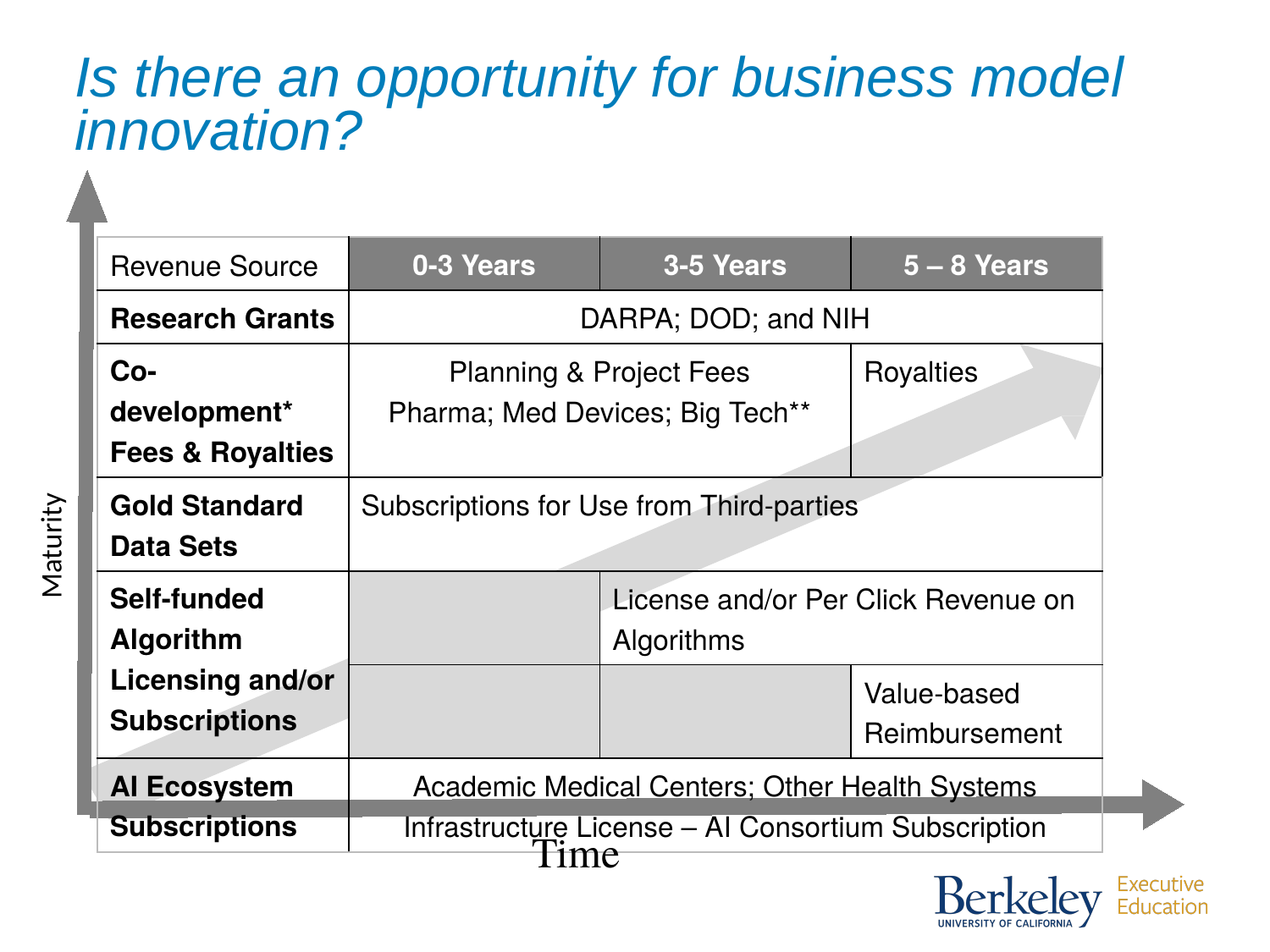

Is there an opportunity for business model innovation?

| Revenue Source | 0-3 Years | 3-5 Years | 5 – 8 Years |
| --- | --- | --- | --- |
| Research Grants | DARPA; DOD; and NIH |  |  |
| Co-development\* Fees & Royalties | Planning & Project Fees Pharma; Med Devices; Big Tech\*\* |  | Royalties |
| Gold Standard Data Sets | Subscriptions for Use from Third-parties |  |  |
| Self-funded Algorithm Licensing and/or Subscriptions |  | License and/or Per Click Revenue on Algorithms |  |
|  |  |  | Value-based Reimbursement |
| AI Ecosystem Subscriptions | Academic Medical Centers; Other Health Systems Infrastructure License – AI Consortium Subscription |  |  |
Maturity

Time